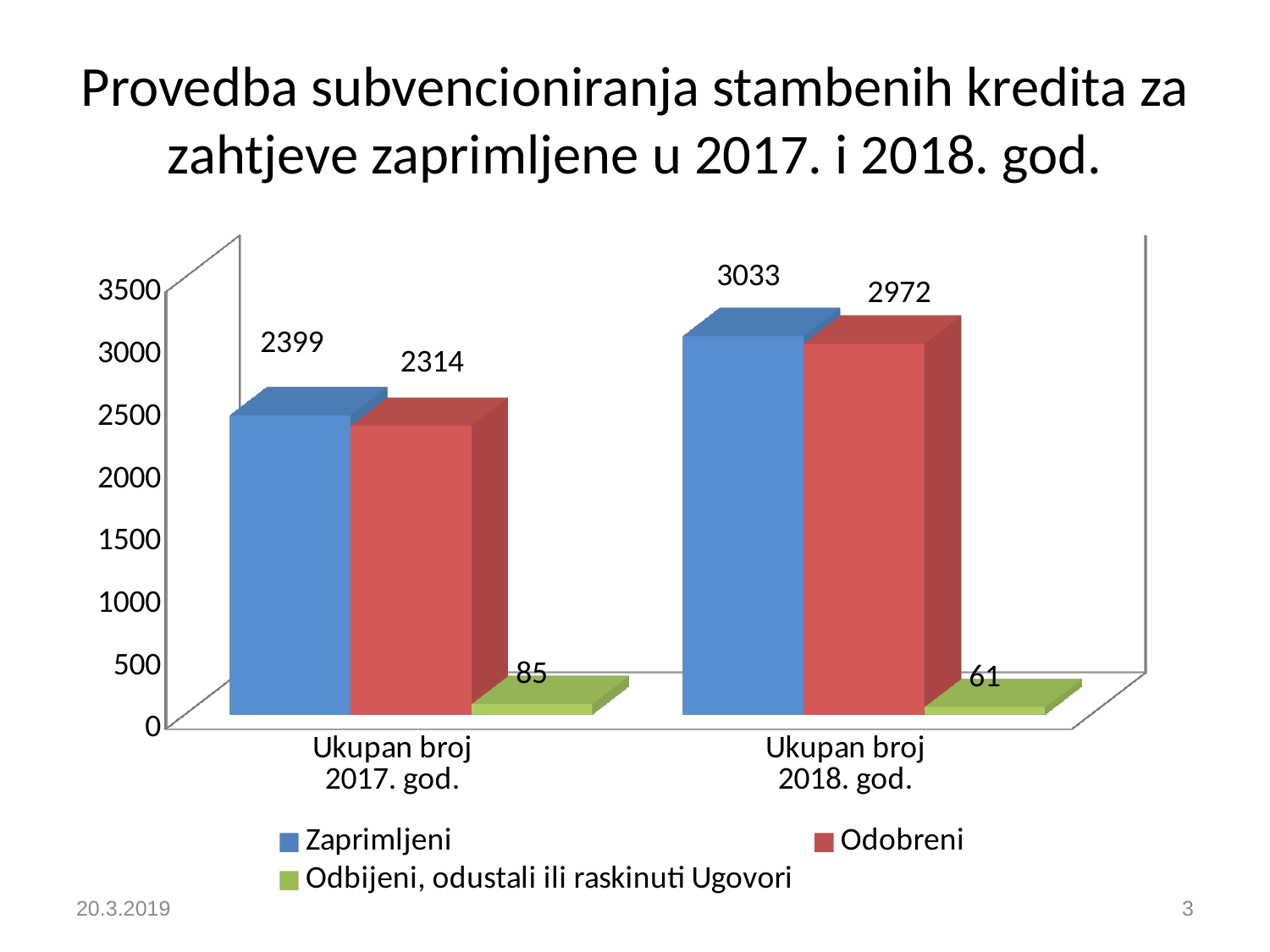

# Provedba subvencioniranja stambenih kredita za zahtjeve zaprimljene u 2017. i 2018. god.

[unsupported chart]

20.3.2019
3